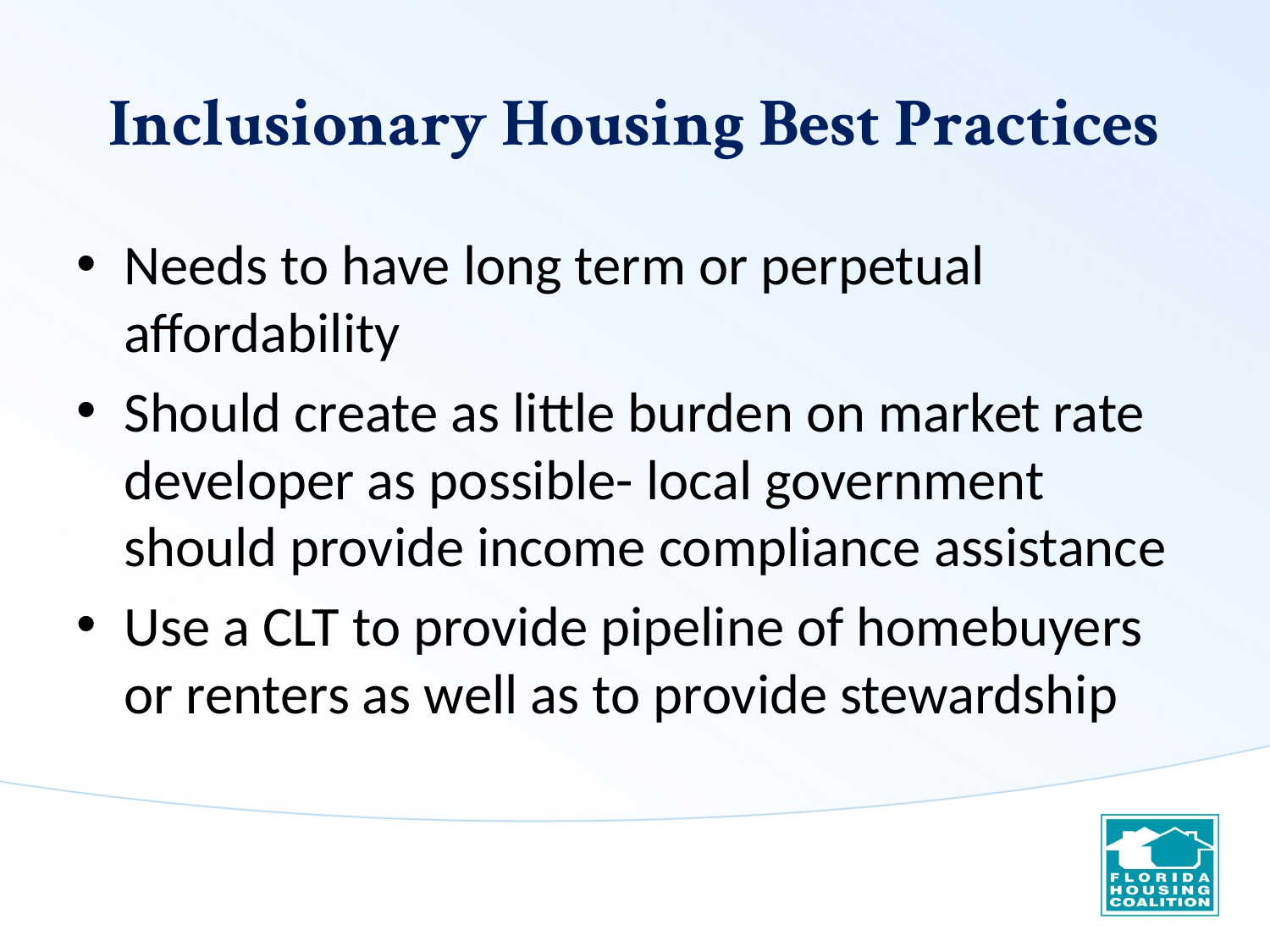

# Inclusionary Housing Best Practices
Needs to have long term or perpetual affordability
Should create as little burden on market rate developer as possible- local government should provide income compliance assistance
Use a CLT to provide pipeline of homebuyers or renters as well as to provide stewardship